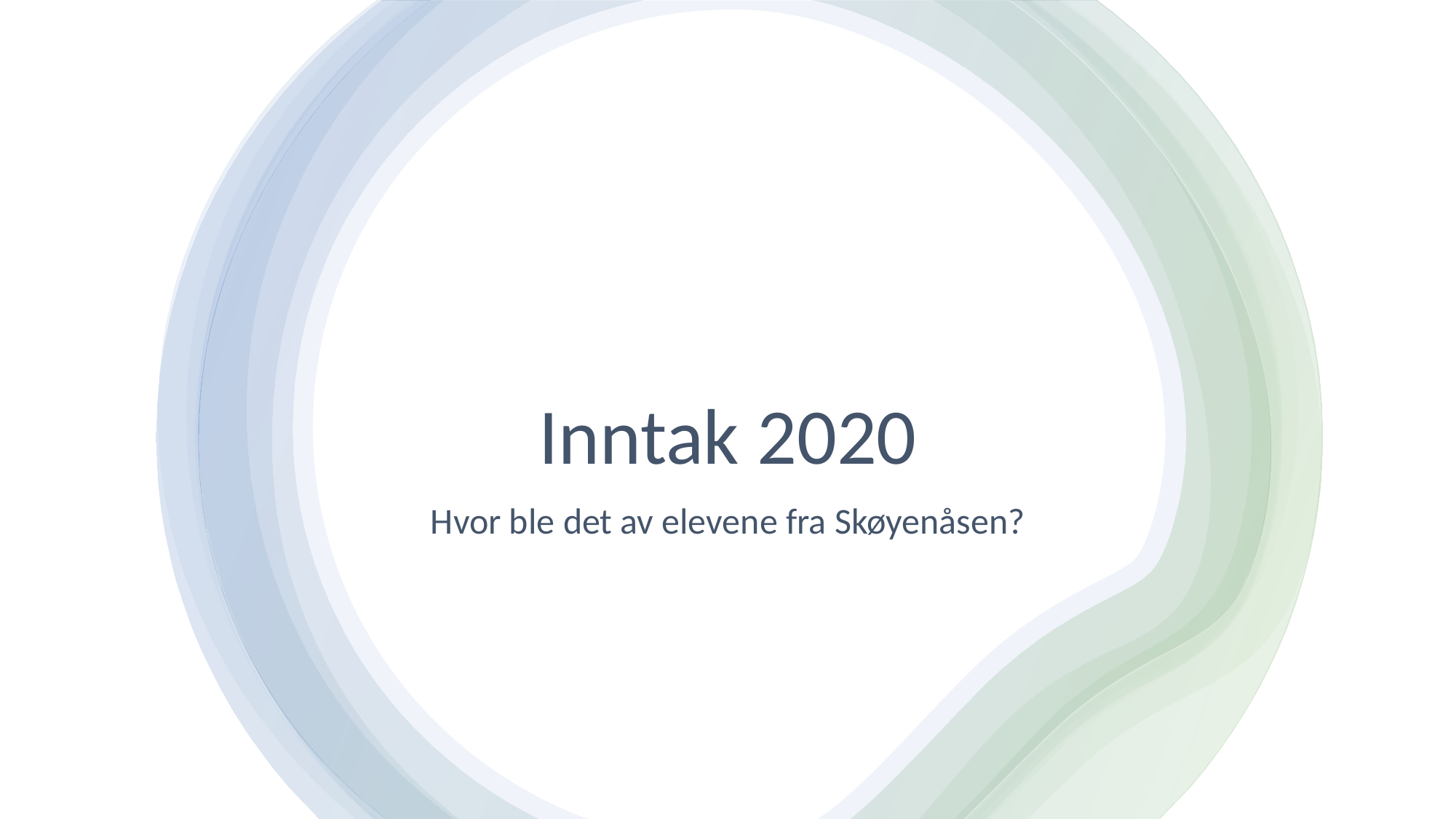

# Inntak 2020
Hvor ble det av elevene fra Skøyenåsen?